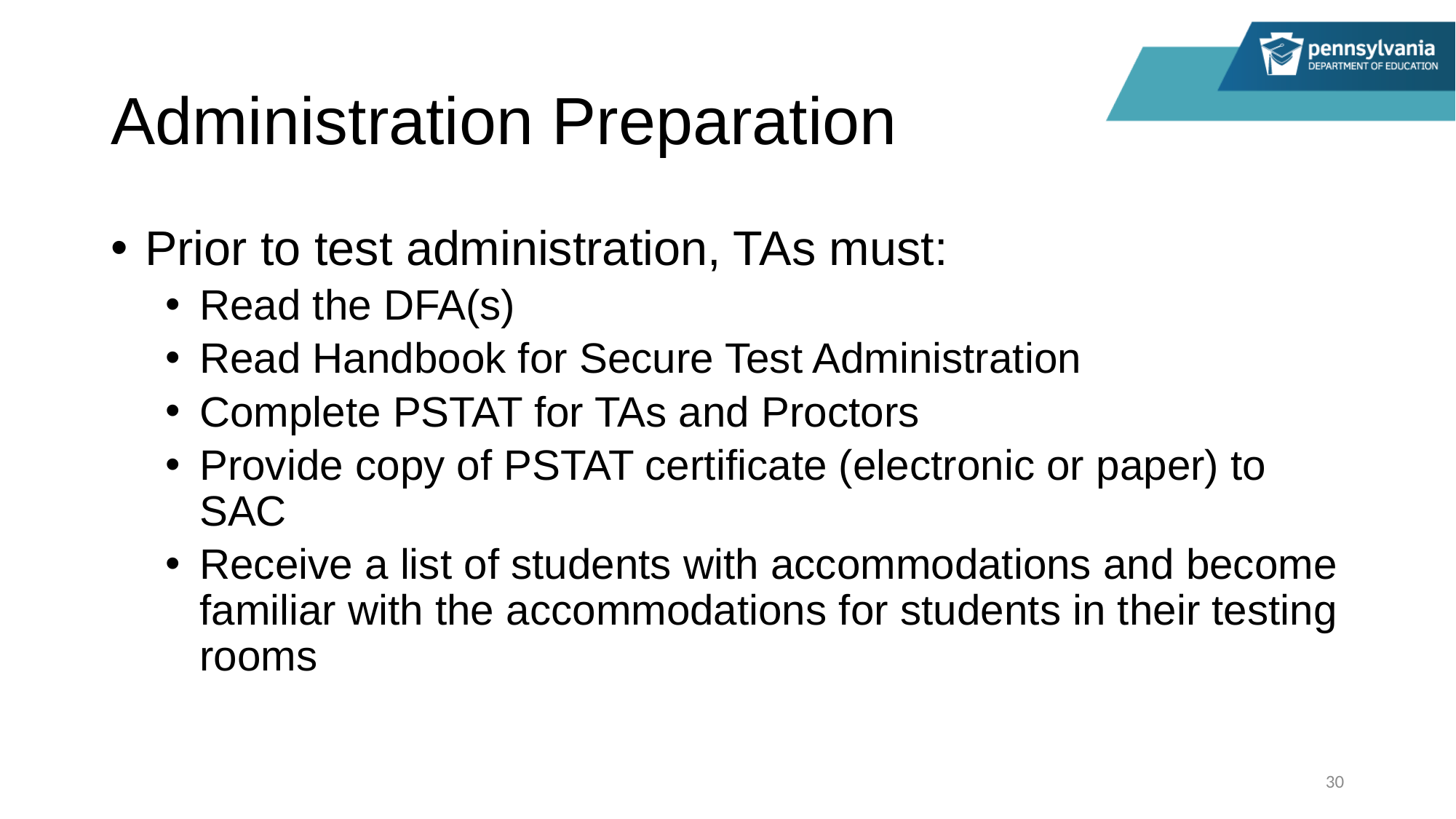

# Administration Preparation
Prior to test administration, TAs must:
Read the DFA(s)
Read Handbook for Secure Test Administration
Complete PSTAT for TAs and Proctors
Provide copy of PSTAT certificate (electronic or paper) to SAC
Receive a list of students with accommodations and become familiar with the accommodations for students in their testing rooms
30